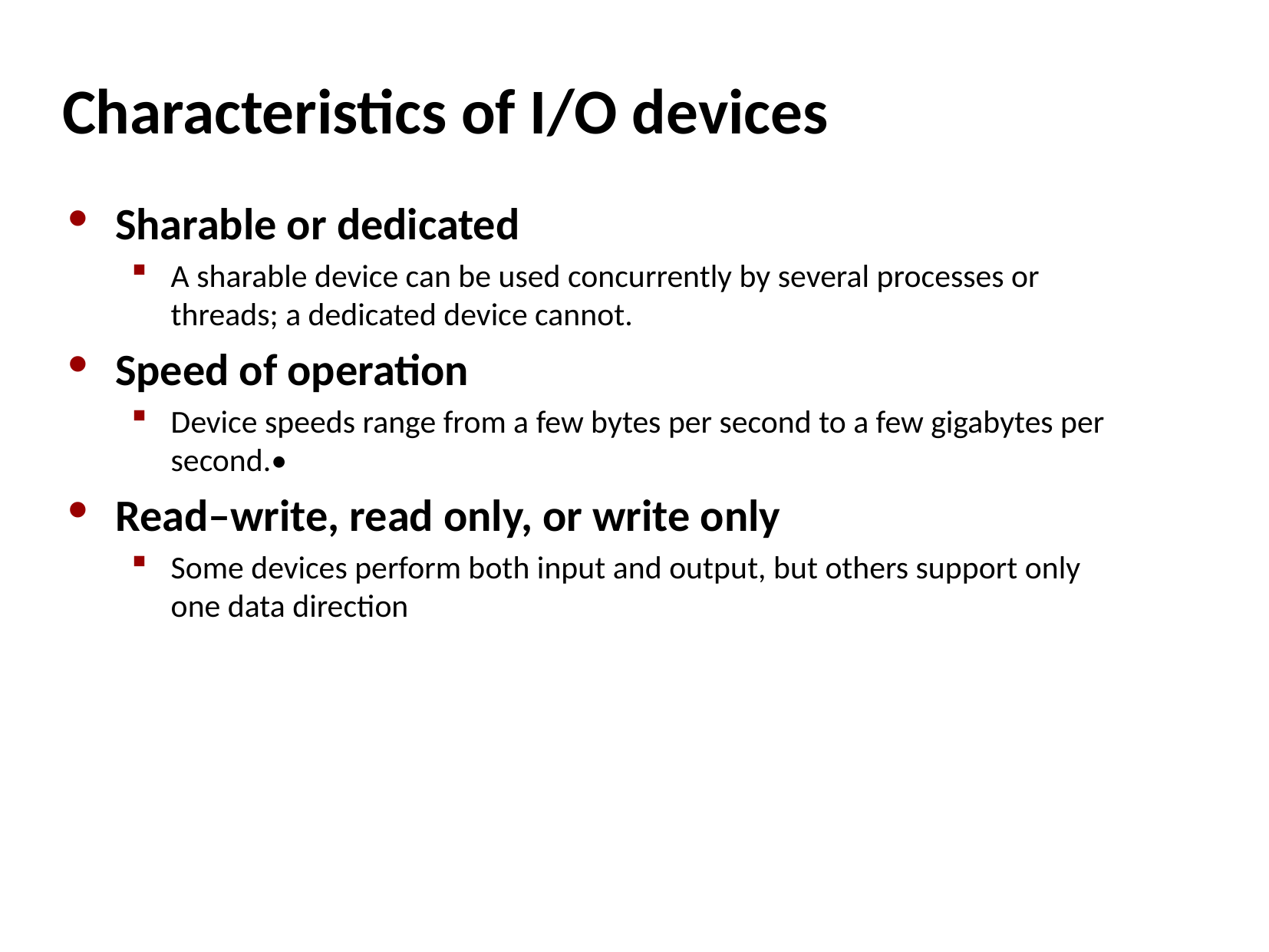

# Characteristics of I/O devices
Sharable or dedicated
A sharable device can be used concurrently by several processes or threads; a dedicated device cannot.
Speed of operation
Device speeds range from a few bytes per second to a few gigabytes per second.•
Read–write, read only, or write only
Some devices perform both input and output, but others support only one data direction